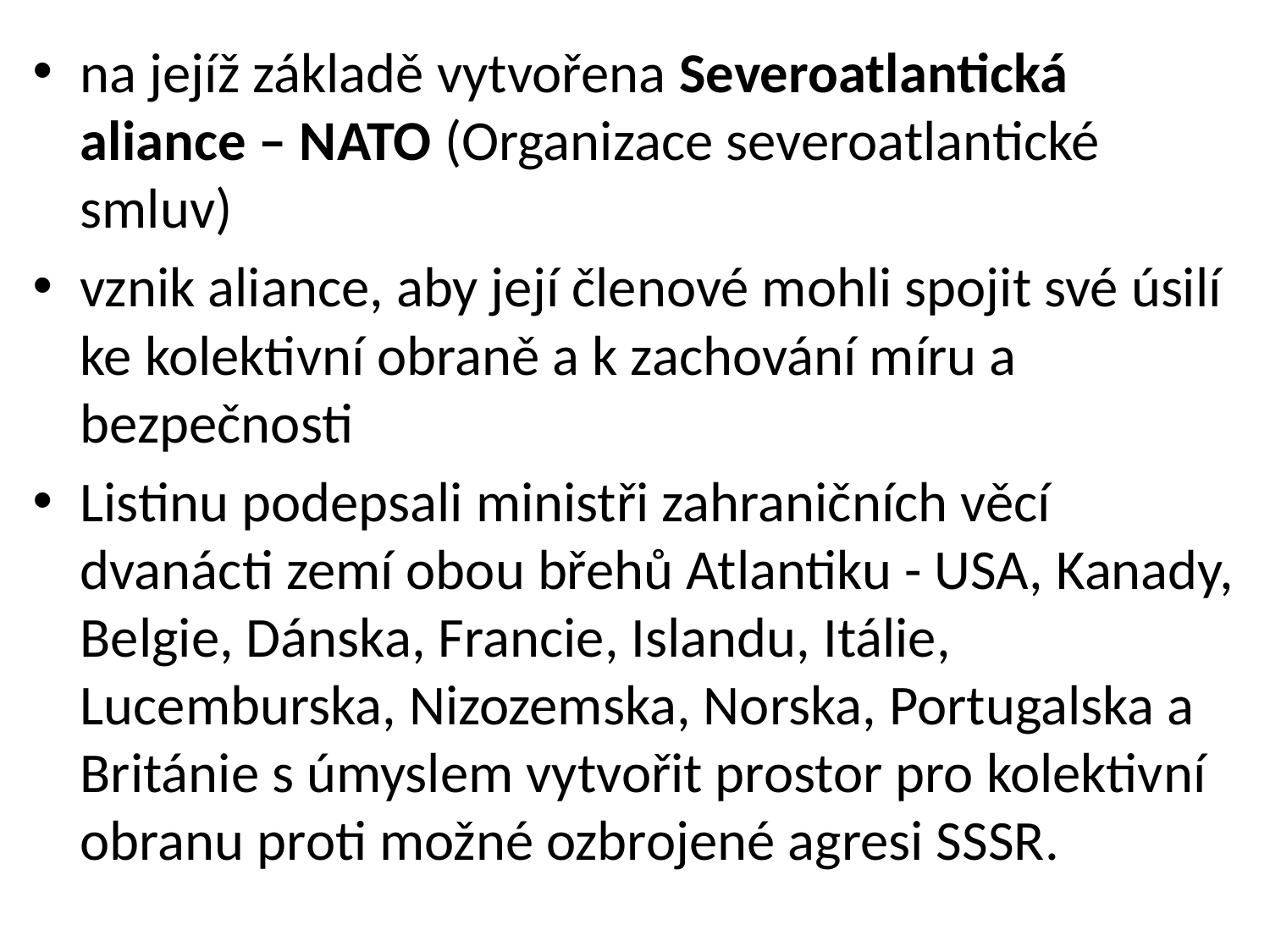

na jejíž základě vytvořena Severoatlantická aliance – NATO (Organizace severoatlantické smluv)
vznik aliance, aby její členové mohli spojit své úsilí ke kolektivní obraně a k zachování míru a bezpečnosti
Listinu podepsali ministři zahraničních věcí dvanácti zemí obou břehů Atlantiku - USA, Kanady, Belgie, Dánska, Francie, Islandu, Itálie, Lucemburska, Nizozemska, Norska, Portugalska a Británie s úmyslem vytvořit prostor pro kolektivní obranu proti možné ozbrojené agresi SSSR.